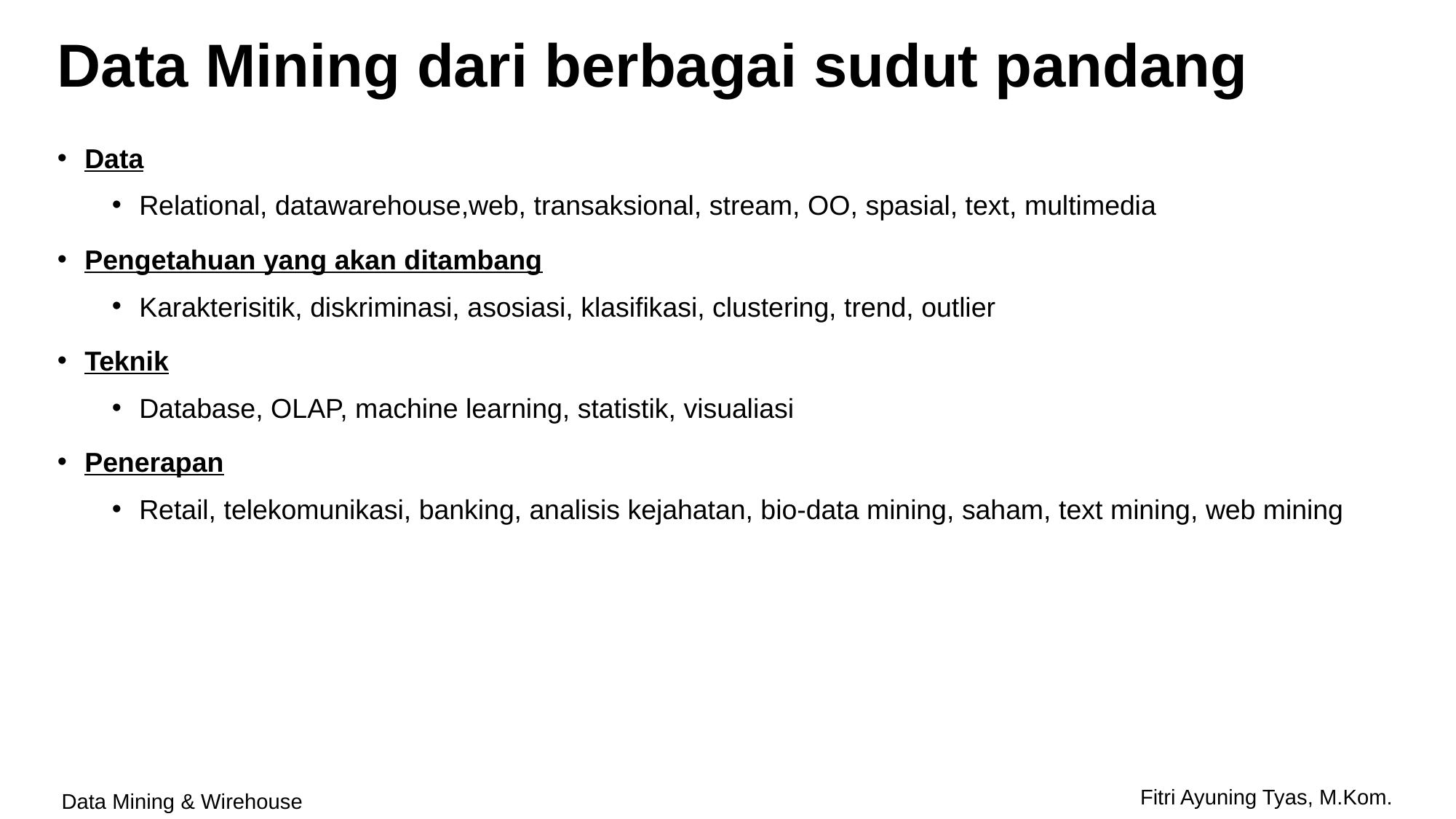

# Data Mining dari berbagai sudut pandang
Data
Relational, datawarehouse,web, transaksional, stream, OO, spasial, text, multimedia
Pengetahuan yang akan ditambang
Karakterisitik, diskriminasi, asosiasi, klasifikasi, clustering, trend, outlier
Teknik
Database, OLAP, machine learning, statistik, visualiasi
Penerapan
Retail, telekomunikasi, banking, analisis kejahatan, bio-data mining, saham, text mining, web mining